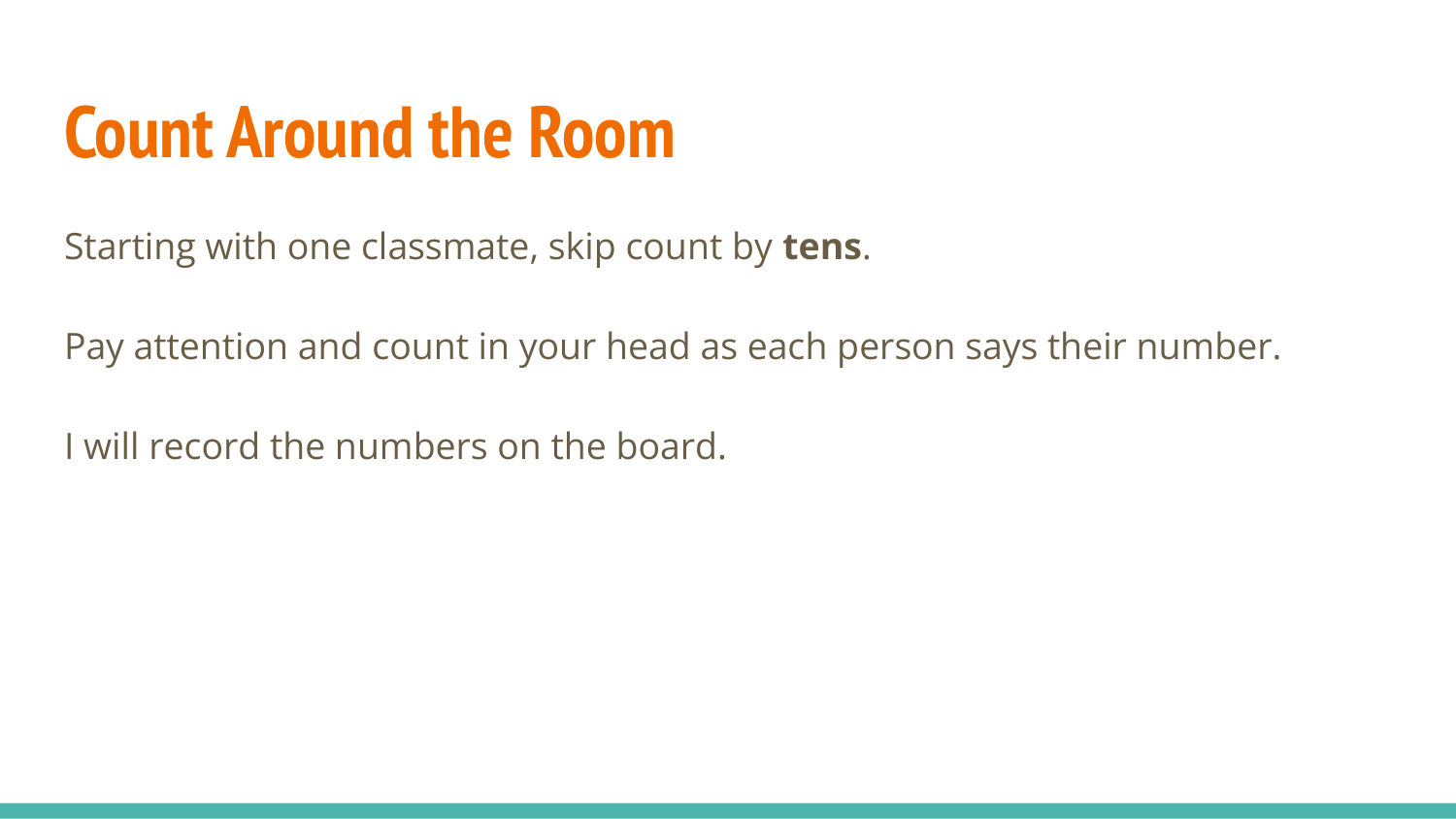

# Count Around the Room

Starting with one classmate, skip count by tens.

Pay attention and count in your head as each person says their number.

I will record the numbers on the board.